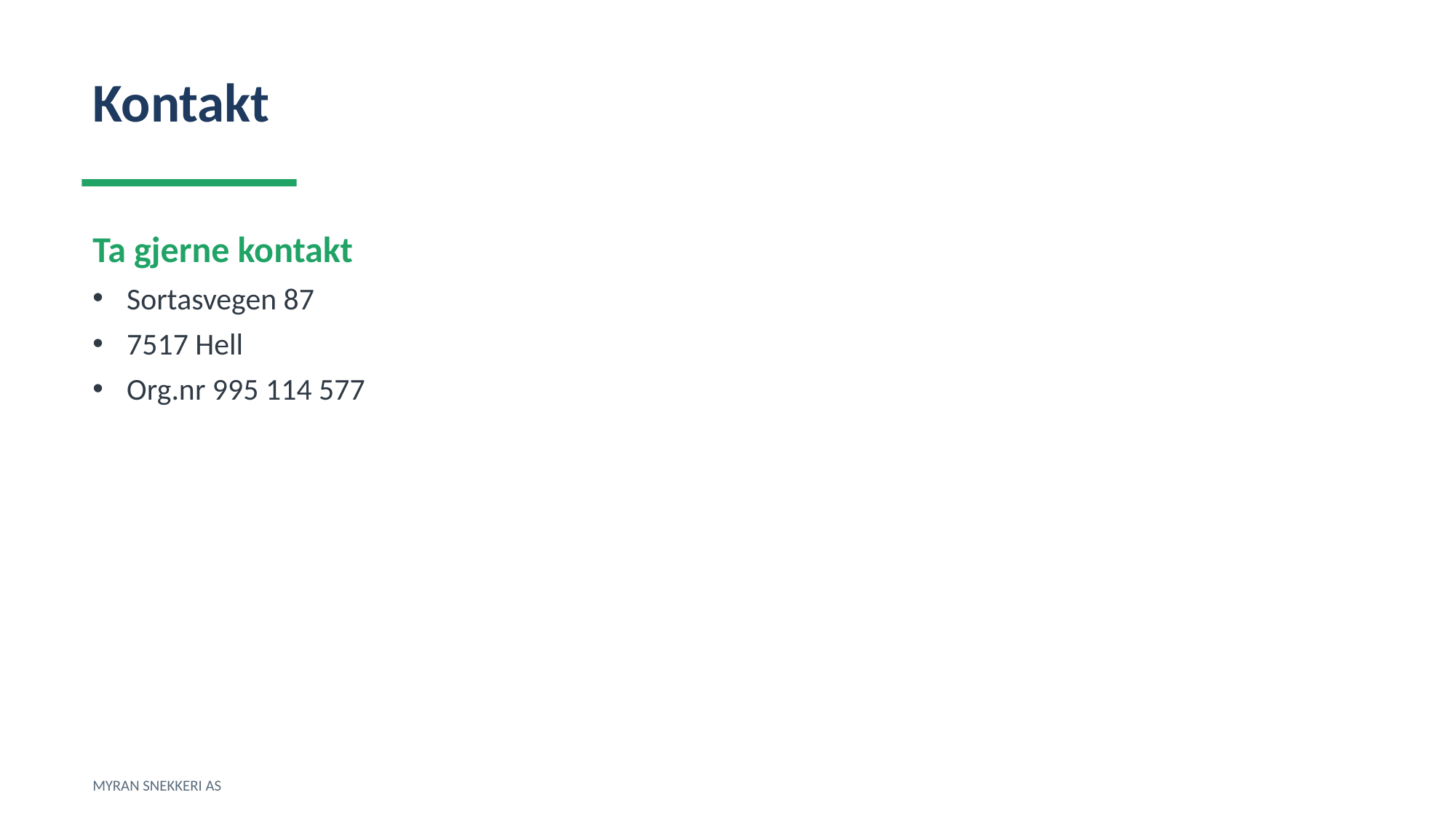

Kontakt

Ta gjerne kontakt
Sortasvegen 87
7517 Hell
Org.nr 995 114 577
MYRAN SNEKKERI AS